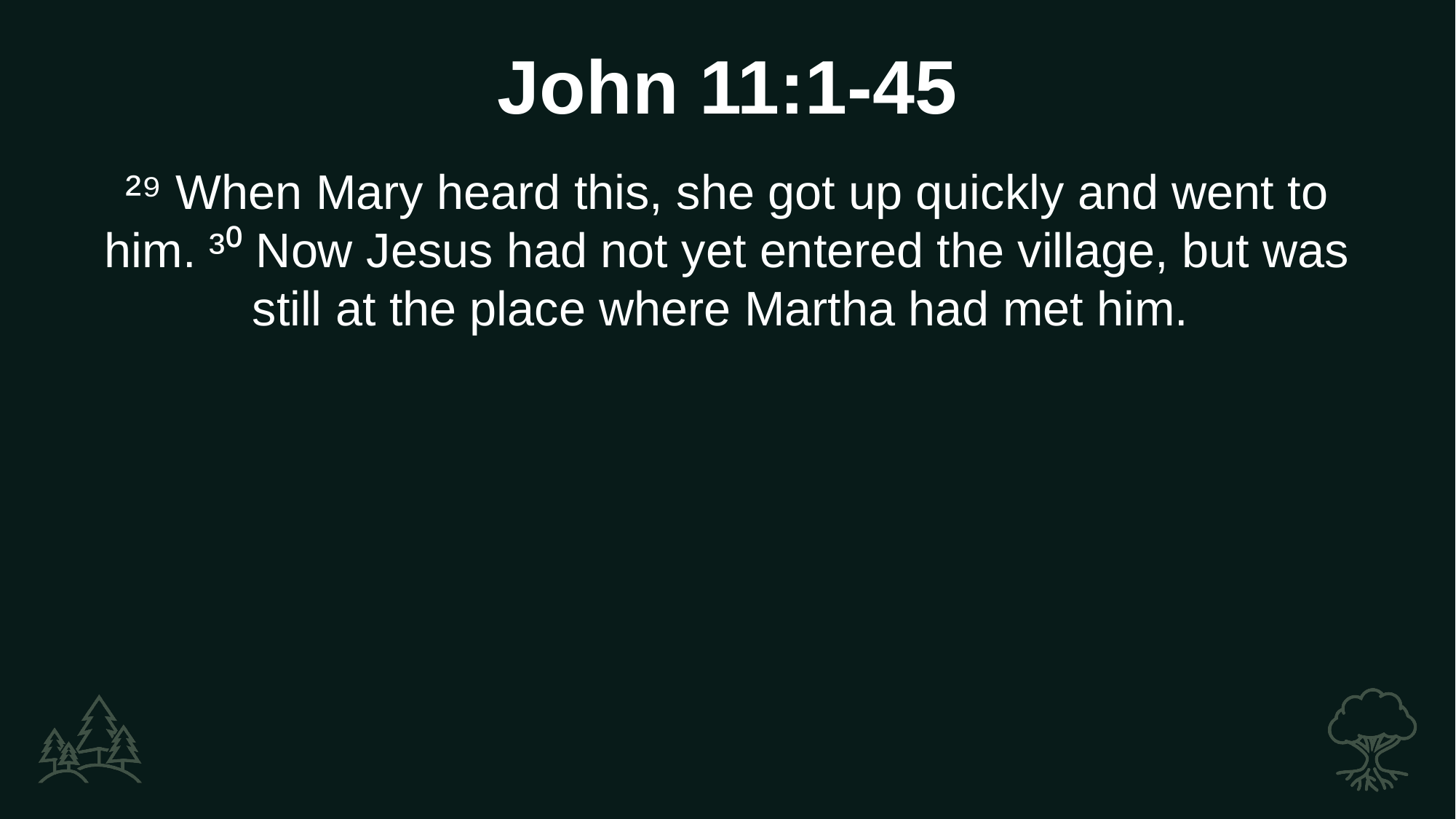

John 11:1-45
²⁹ When Mary heard this, she got up quickly and went to him. ³⁰ Now Jesus had not yet entered the village, but was still at the place where Martha had met him.